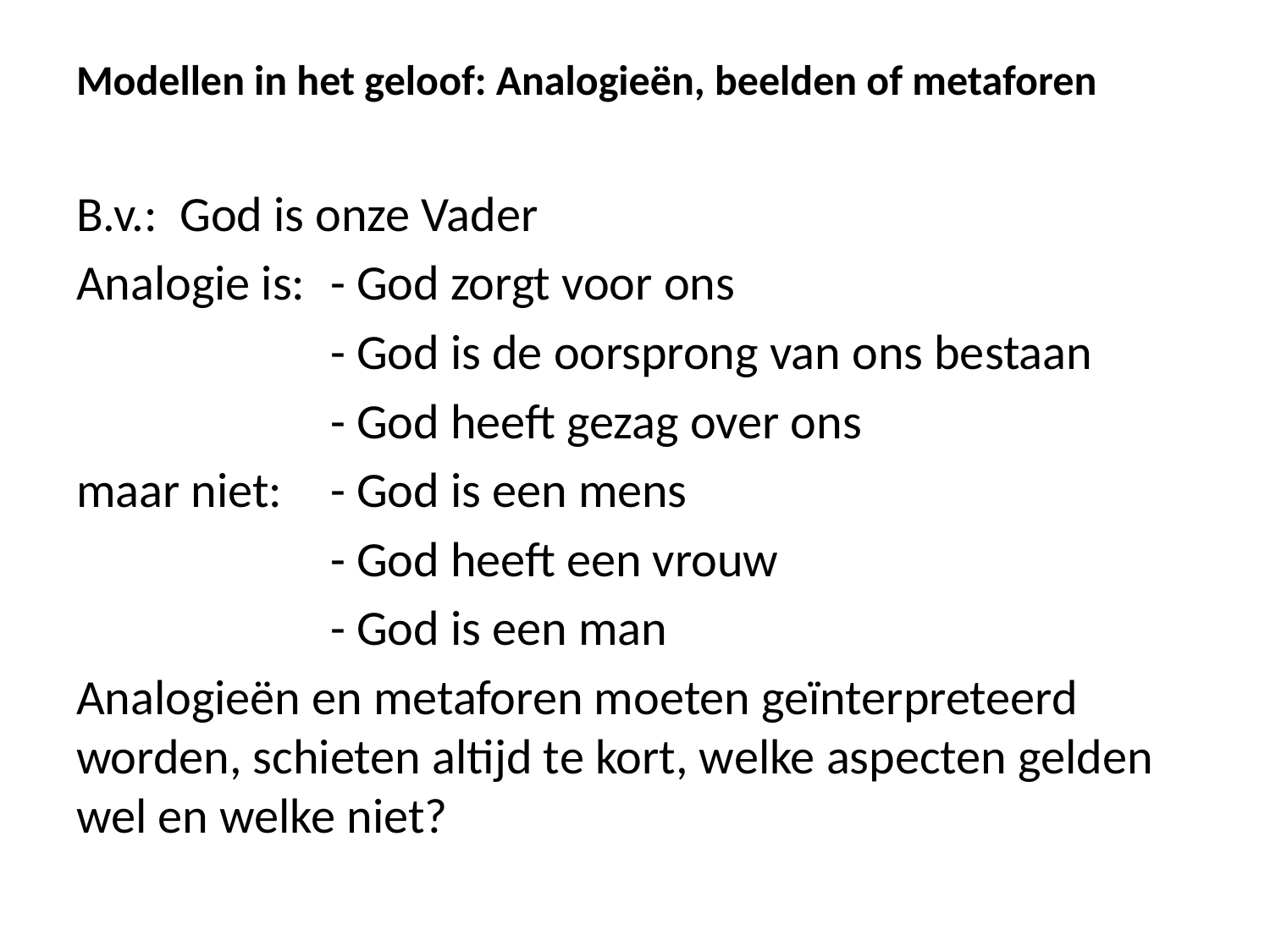

#
Modellen in het geloof: Analogieën, beelden of metaforen

B.v.:  God is onze Vader
Analogie is:	- God zorgt voor ons
 		- God is de oorsprong van ons bestaan
		- God heeft gezag over ons
maar niet:	- God is een mens
		- God heeft een vrouw
		- God is een man
Analogieën en metaforen moeten geïnterpreteerd worden, schieten altijd te kort, welke aspecten gelden wel en welke niet?